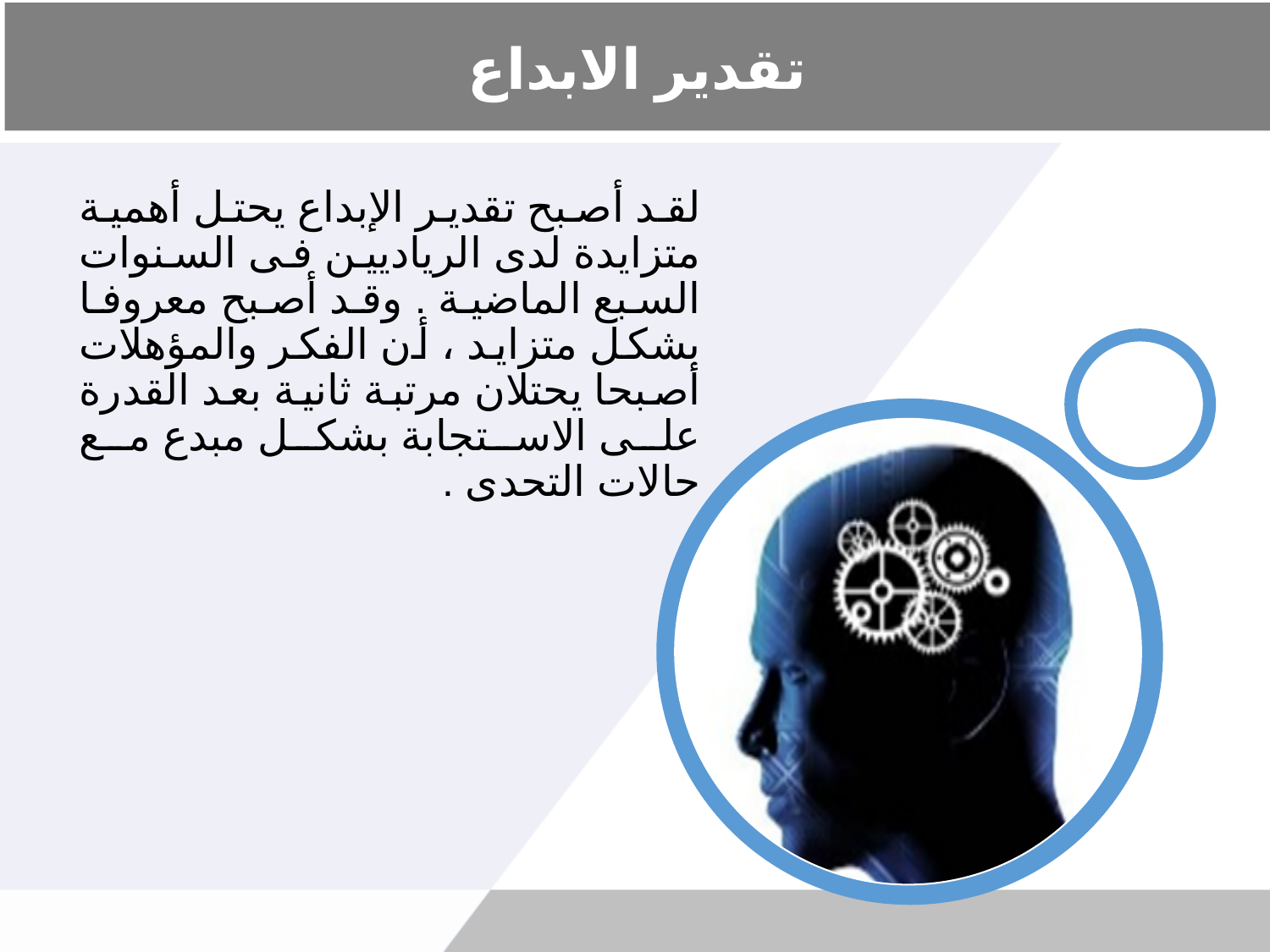

# تقدير الابداع
لقد أصبح تقدير الإبداع يحتل أهمية متزايدة لدى الرياديين فى السنوات السبع الماضية . وقد أصبح معروفا بشكل متزايد ، أن الفكر والمؤهلات أصبحا يحتلان مرتبة ثانية بعد القدرة على الاستجابة بشكل مبدع مع حالات التحدى .